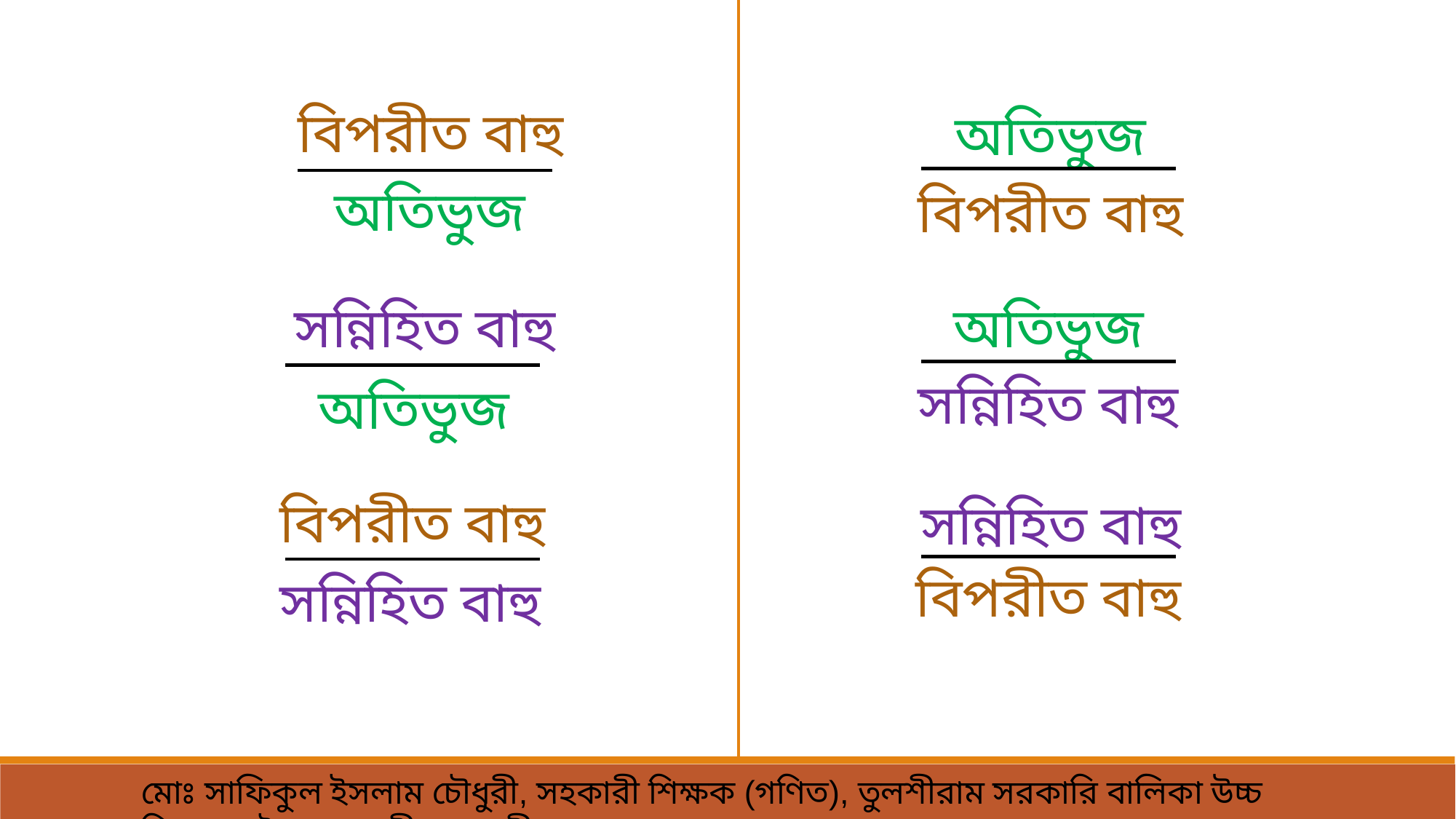

বিপরীত বাহু
অতিভুজ
অতিভুজ
বিপরীত বাহু
অতিভুজ
সন্নিহিত বাহু
সন্নিহিত বাহু
অতিভুজ
বিপরীত বাহু
সন্নিহিত বাহু
বিপরীত বাহু
সন্নিহিত বাহু
মোঃ সাফিকুল ইসলাম চৌধুরী, সহকারী শিক্ষক (গণিত), তুলশীরাম সরকারি বালিকা ‍উচ্চ বিদ্যালয় সৈয়দপুর-নীলফামারী।